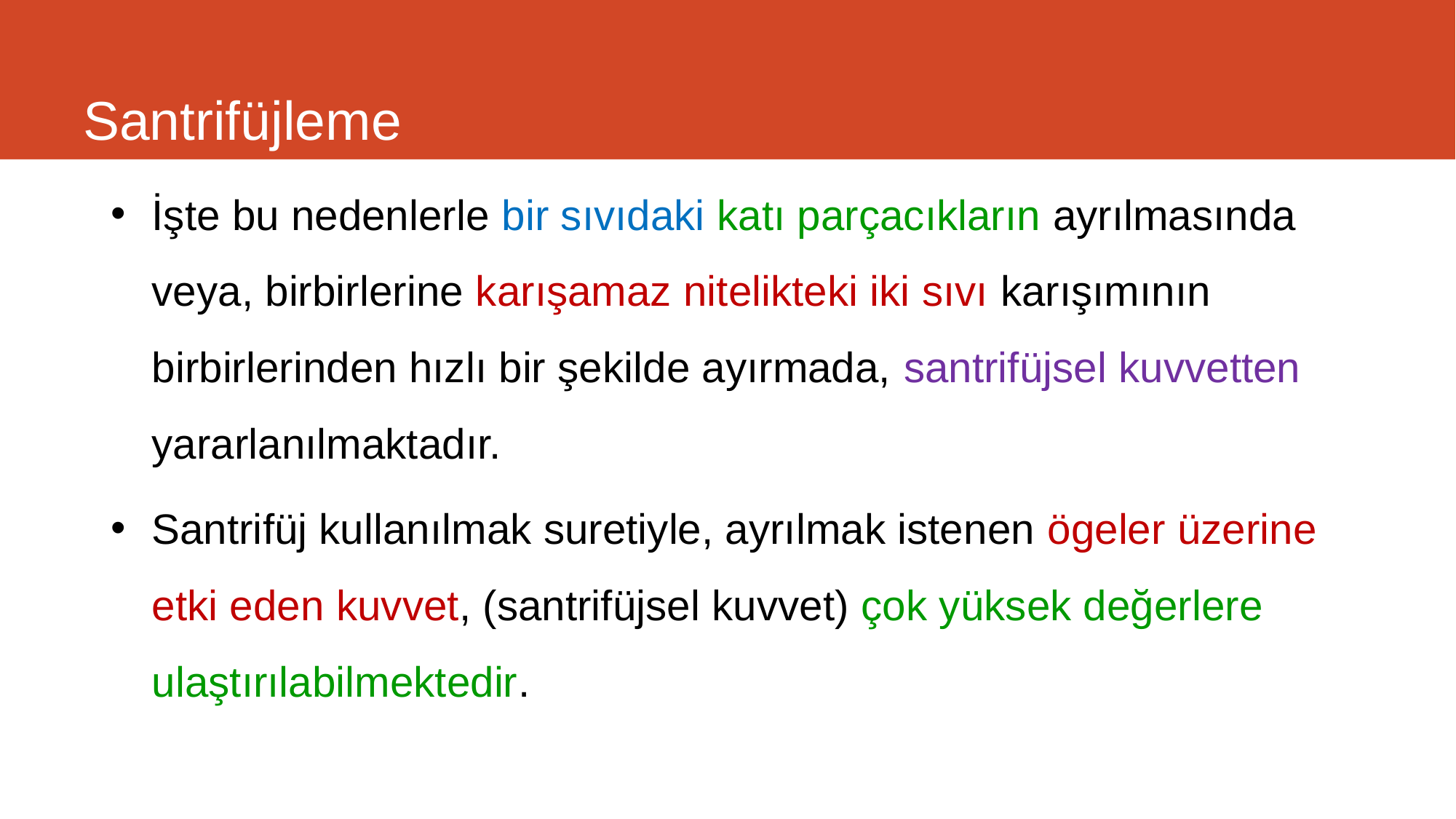

# Santrifüjleme
İşte bu nedenlerle bir sıvıdaki katı parçacıkların ayrılmasında veya, birbirlerine karışamaz nitelikteki iki sıvı karışımının birbirlerinden hızlı bir şekilde ayırmada, santrifüjsel kuvvetten yararlanılmaktadır.
Santrifüj kullanılmak suretiyle, ayrılmak istenen ögeler üzerine etki eden kuvvet, (santrifüjsel kuvvet) çok yüksek değerlere ulaştırılabilmektedir.